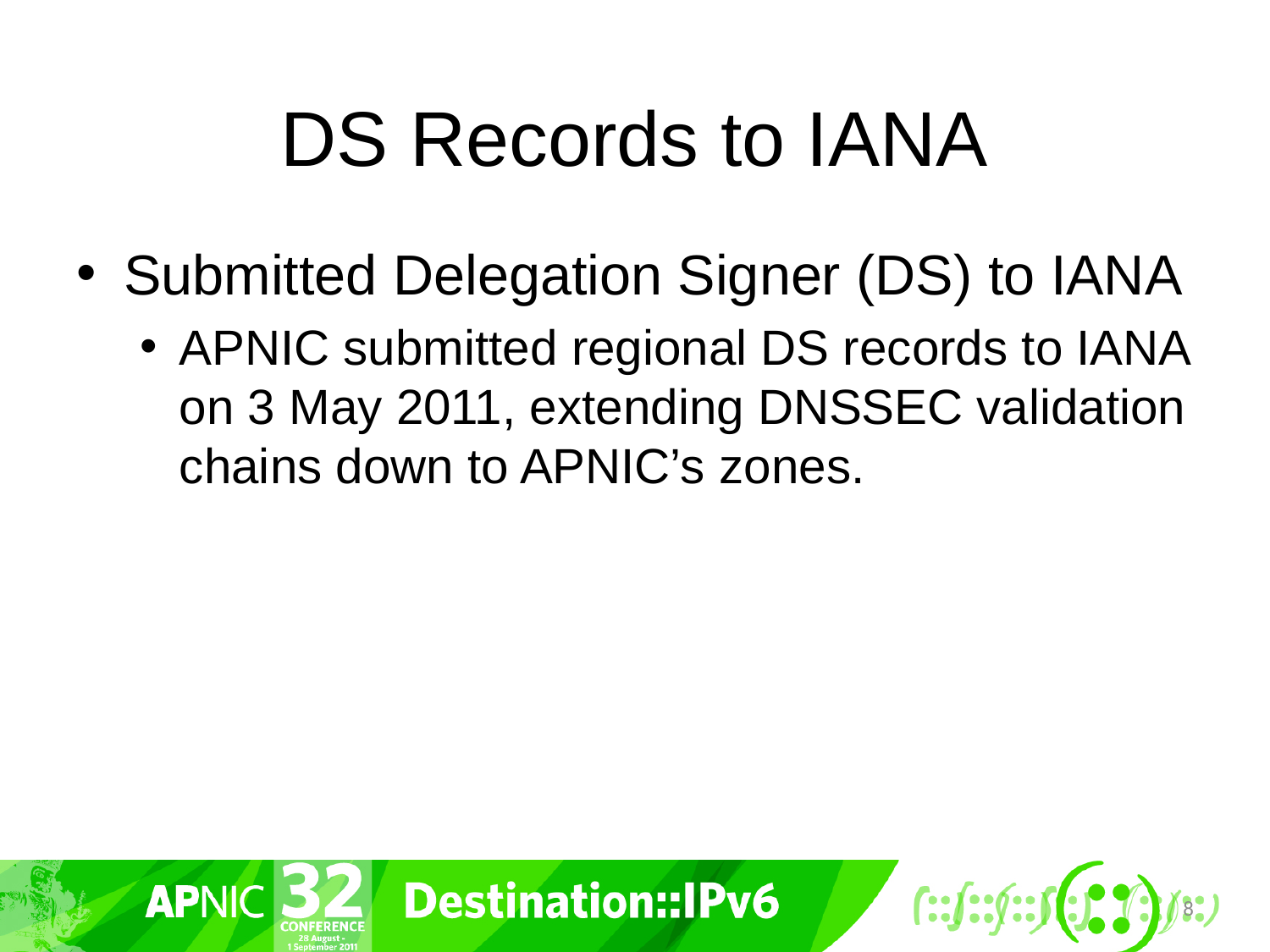

# DS Records to IANA
Submitted Delegation Signer (DS) to IANA
APNIC submitted regional DS records to IANA on 3 May 2011, extending DNSSEC validation chains down to APNIC’s zones.

8